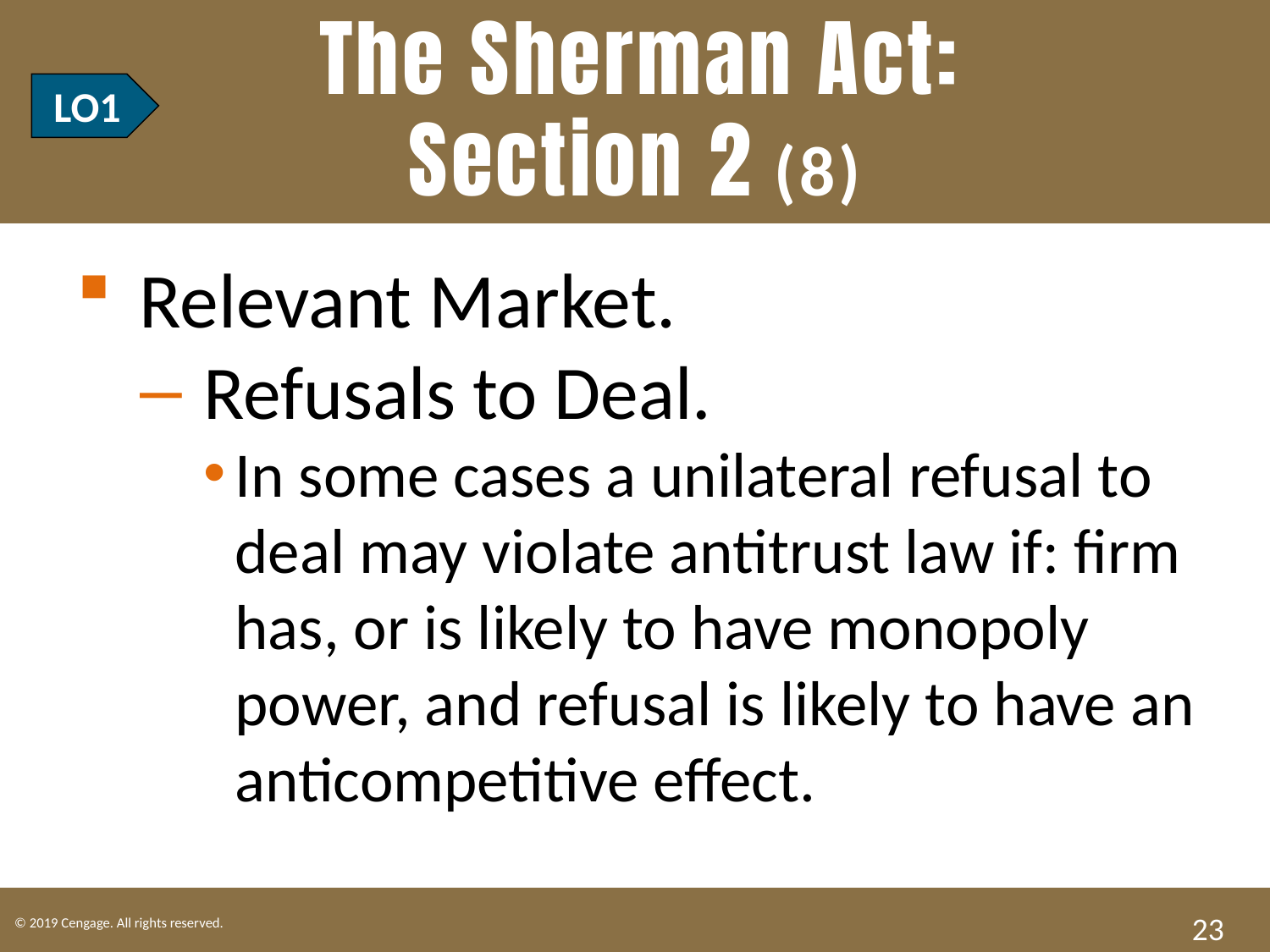

# LO1 The Sherman Act: Section 2 (8)
LO1
Relevant Market.
Refusals to Deal.
In some cases a unilateral refusal to deal may violate antitrust law if: firm has, or is likely to have monopoly power, and refusal is likely to have an anticompetitive effect.
23